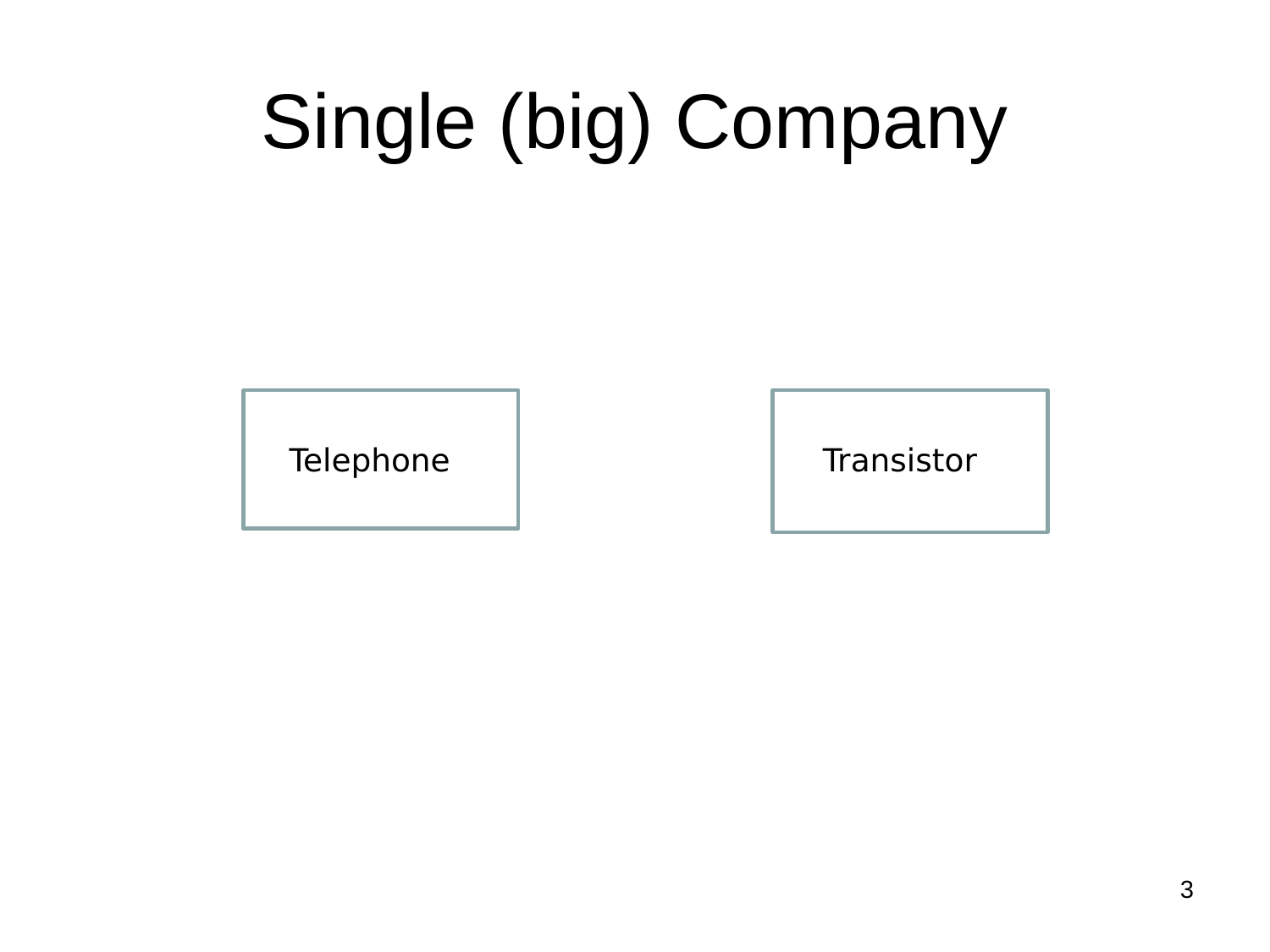

# Single (big) Company

Telephone
Transistor
3